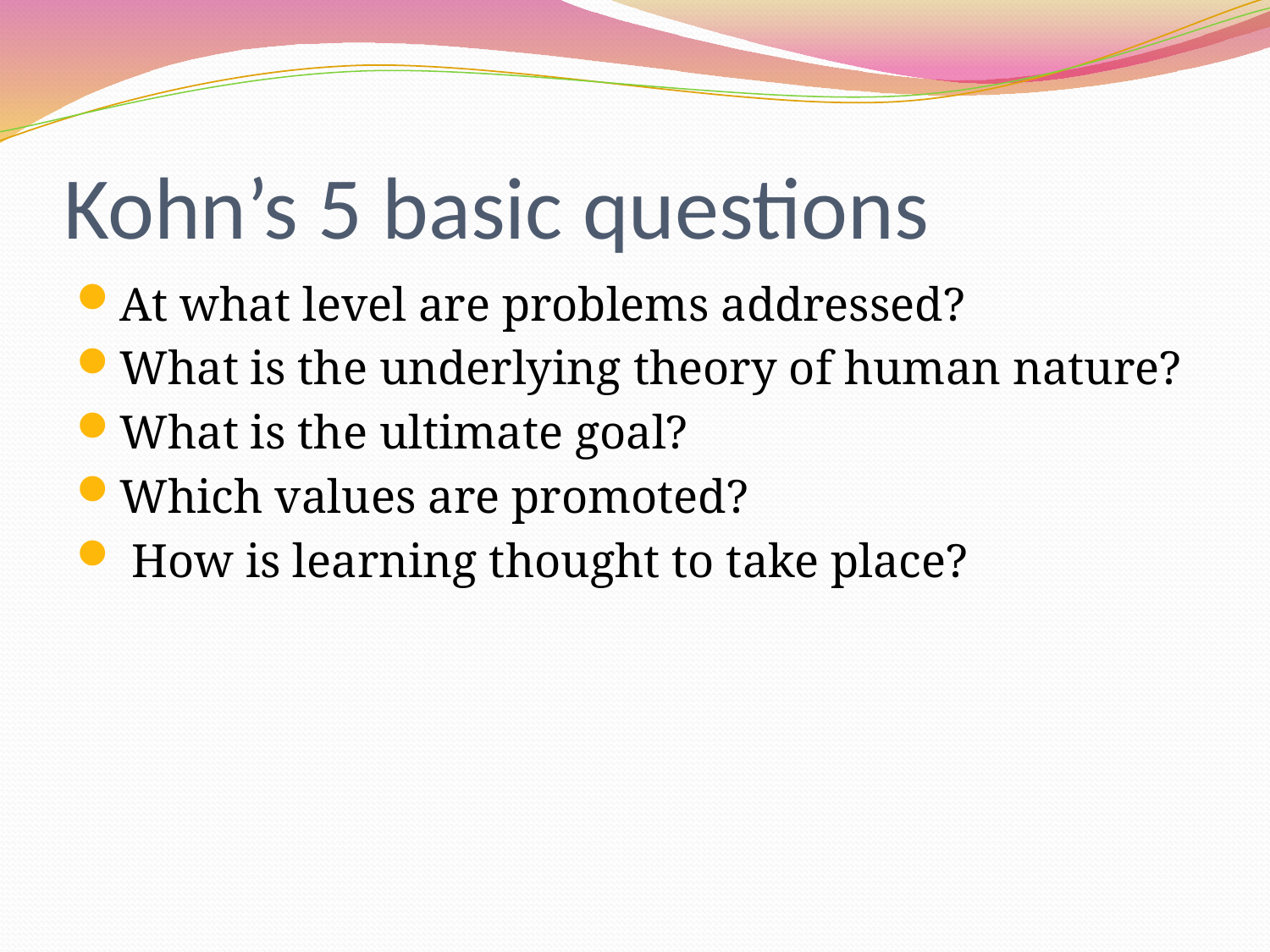

# Kohn’s 5 basic questions
At what level are problems addressed?
What is the underlying theory of human nature?
What is the ultimate goal?
Which values are promoted?
 How is learning thought to take place?